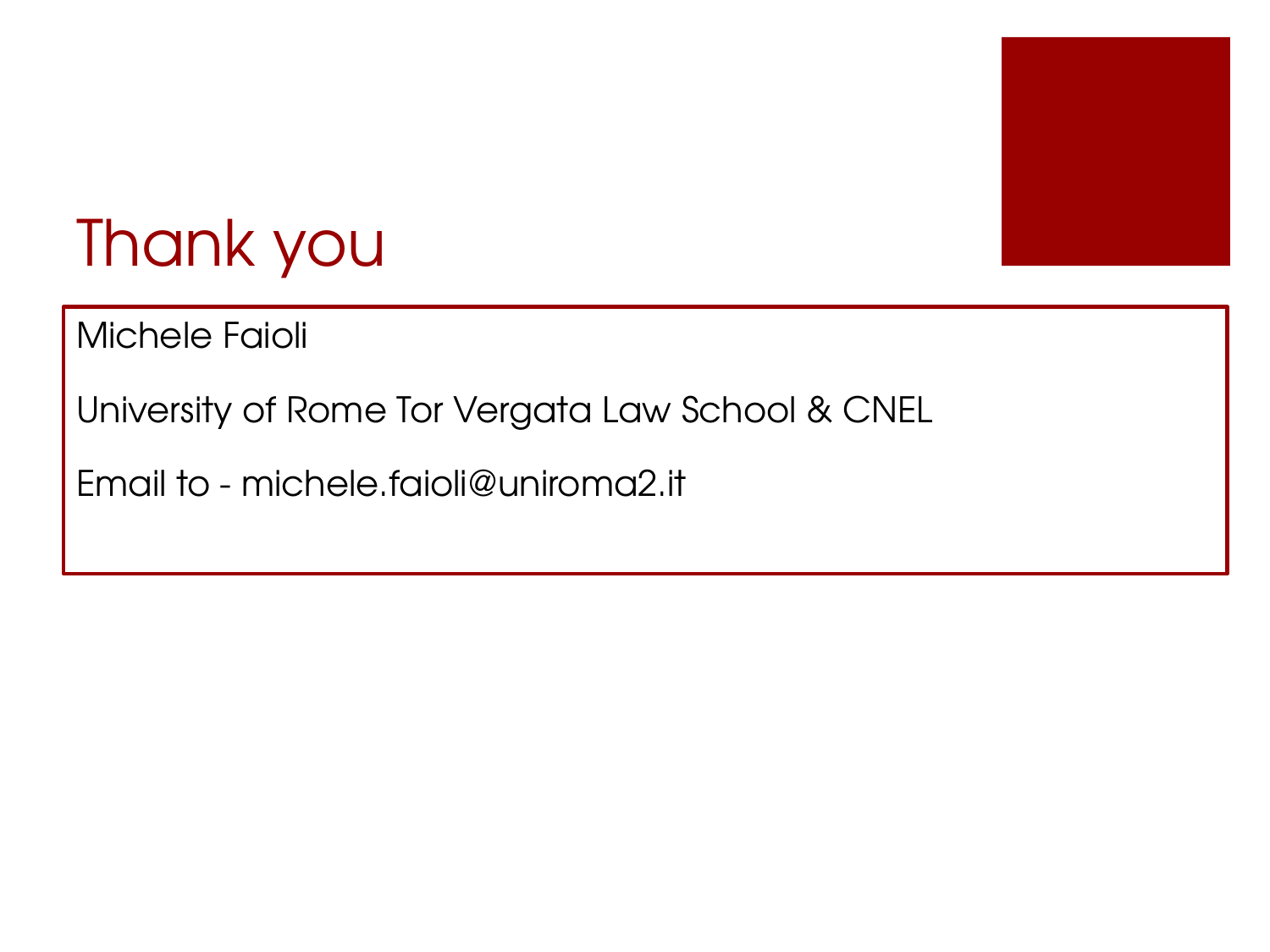

# Thank you
Michele Faioli
University of Rome Tor Vergata Law School & CNEL
Email to - michele.faioli@uniroma2.it